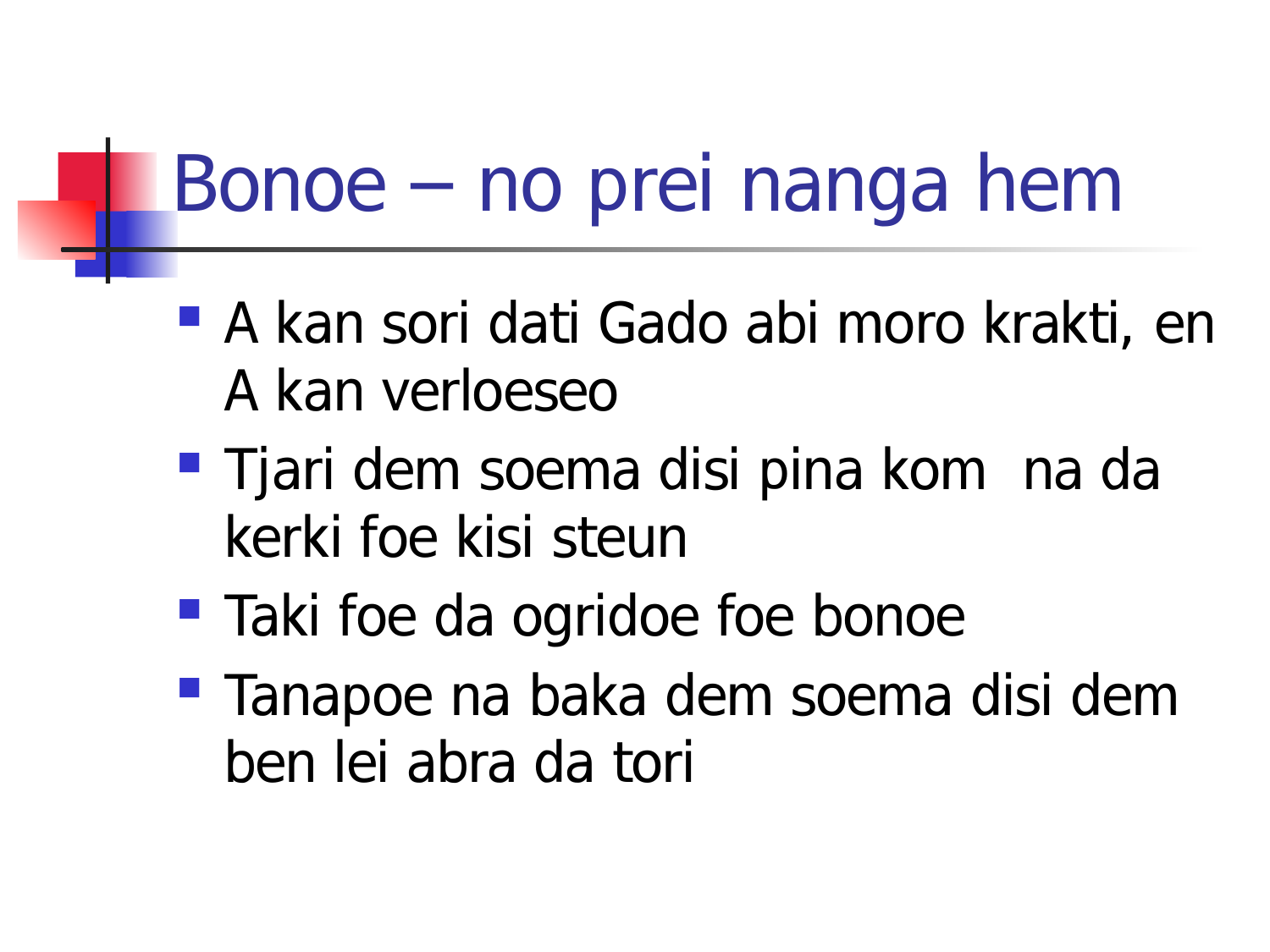

# Bonoe – no prei nanga hem
A kan sori dati Gado abi moro krakti, en A kan verloeseo
Tjari dem soema disi pina kom  na da kerki foe kisi steun
Taki foe da ogridoe foe bonoe
Tanapoe na baka dem soema disi dem ben lei abra da tori